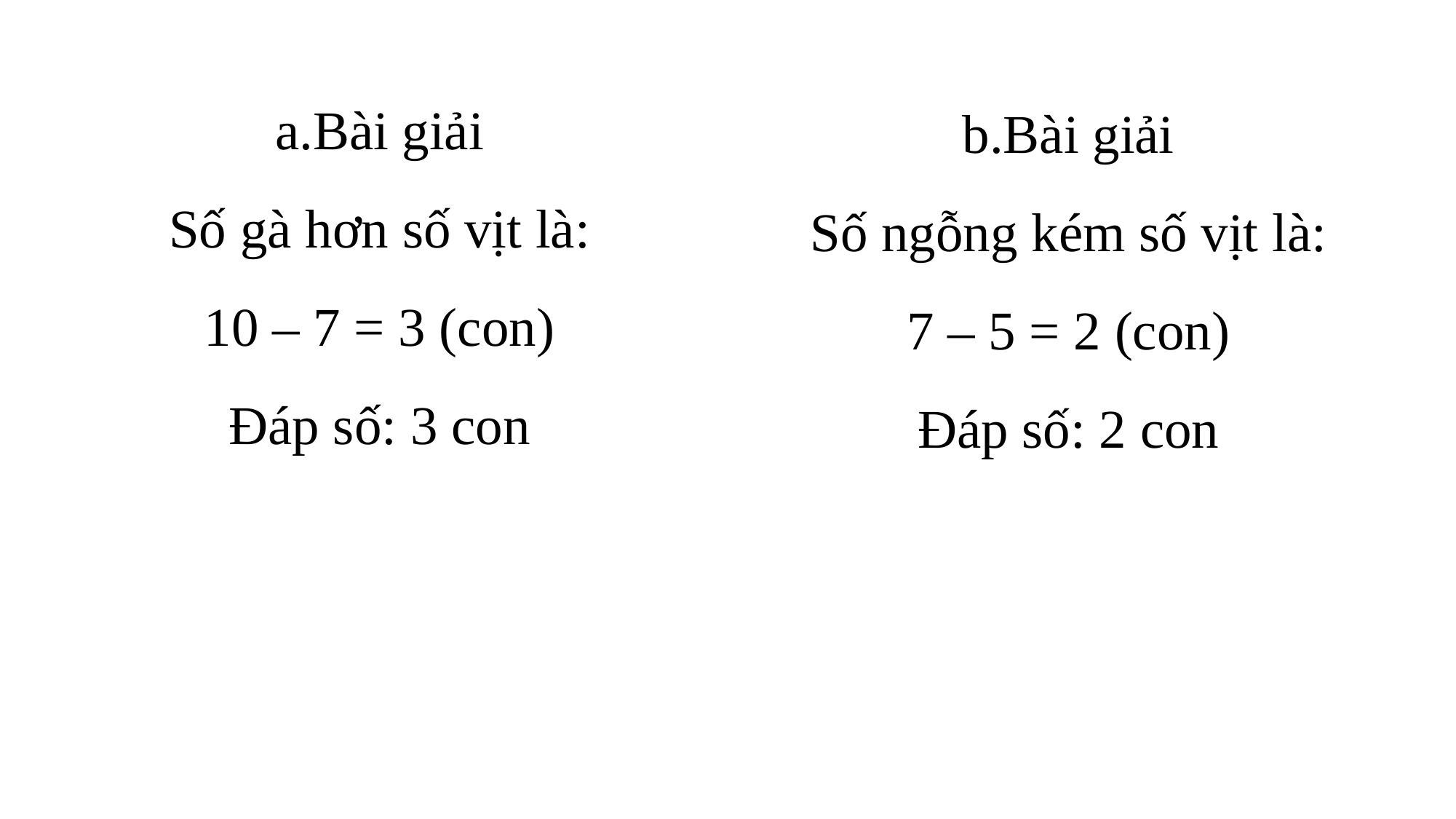

a.Bài giải
Số gà hơn số vịt là:
10 – 7 = 3 (con)
Đáp số: 3 con
b.Bài giải
Số ngỗng kém số vịt là:
7 – 5 = 2 (con)
Đáp số: 2 con